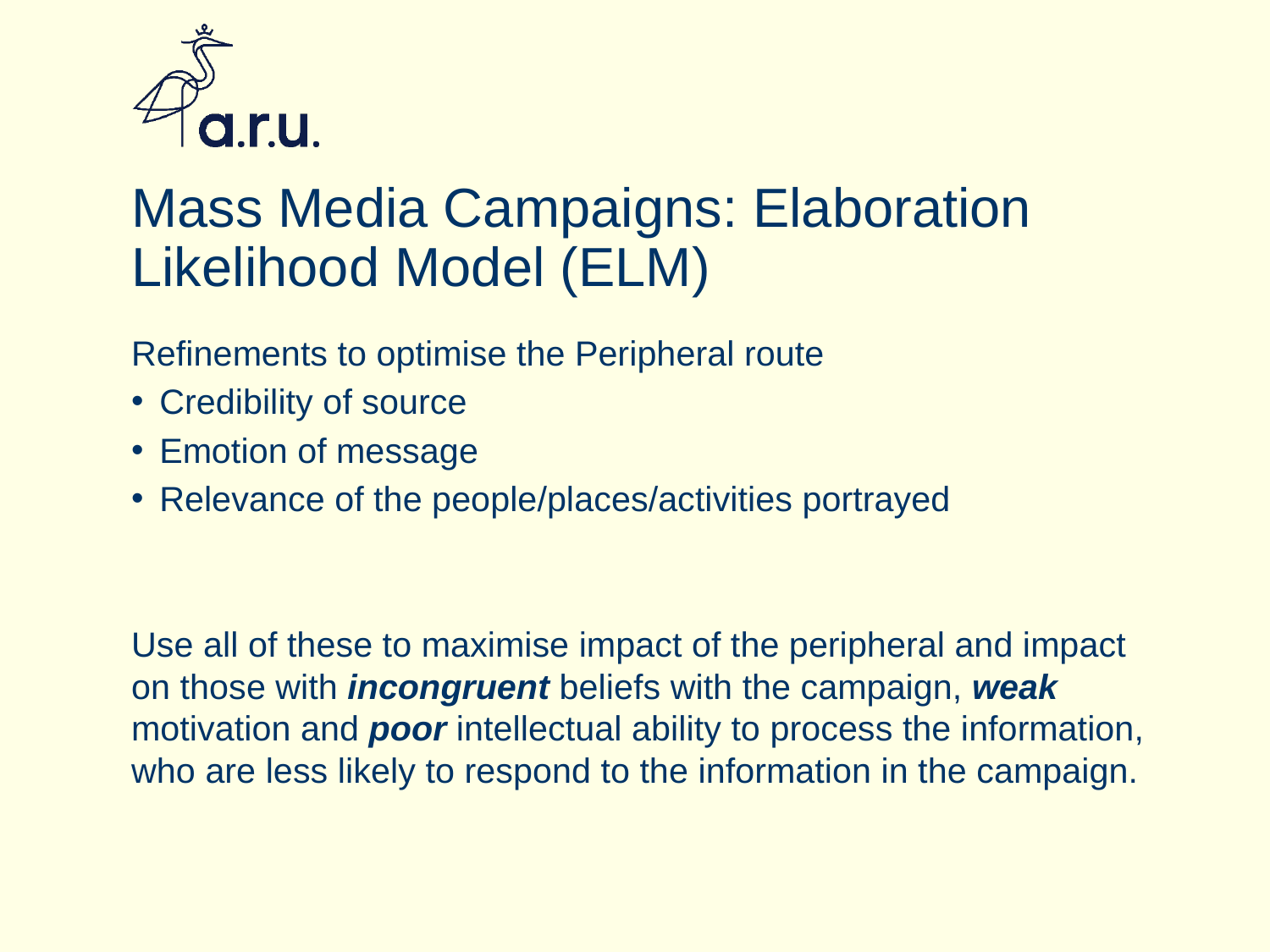

# Mass Media Campaigns: Elaboration Likelihood Model (ELM)
Refinements to optimise the Peripheral route
Credibility of source
Emotion of message
Relevance of the people/places/activities portrayed

Use all of these to maximise impact of the peripheral and impact on those with incongruent beliefs with the campaign, weak motivation and poor intellectual ability to process the information, who are less likely to respond to the information in the campaign.